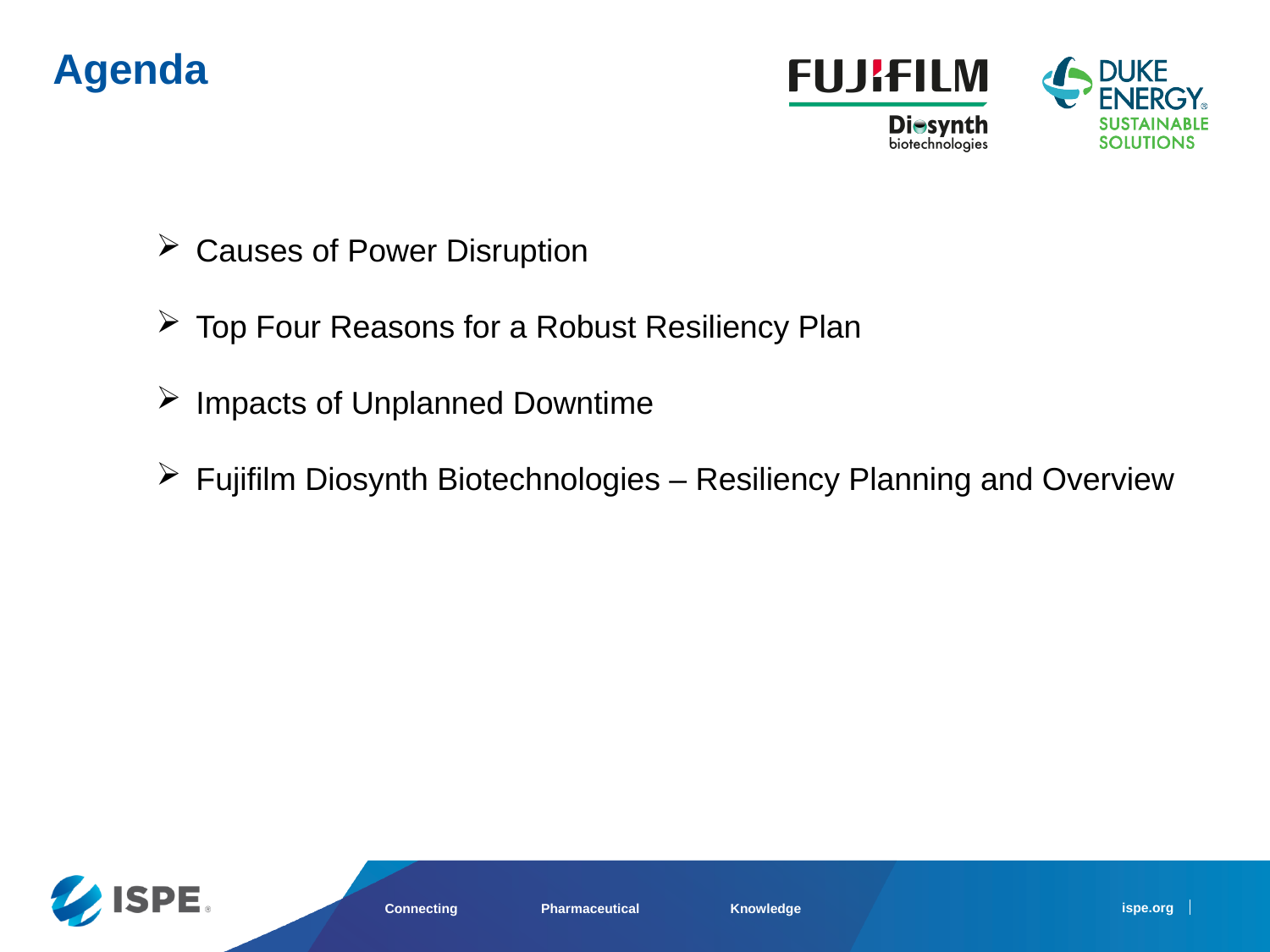

Agenda
Causes of Power Disruption

Top Four Reasons for a Robust Resiliency Plan

Impacts of Unplanned Downtime

Fujifilm Diosynth Biotechnologies – Resiliency Planning and Overview